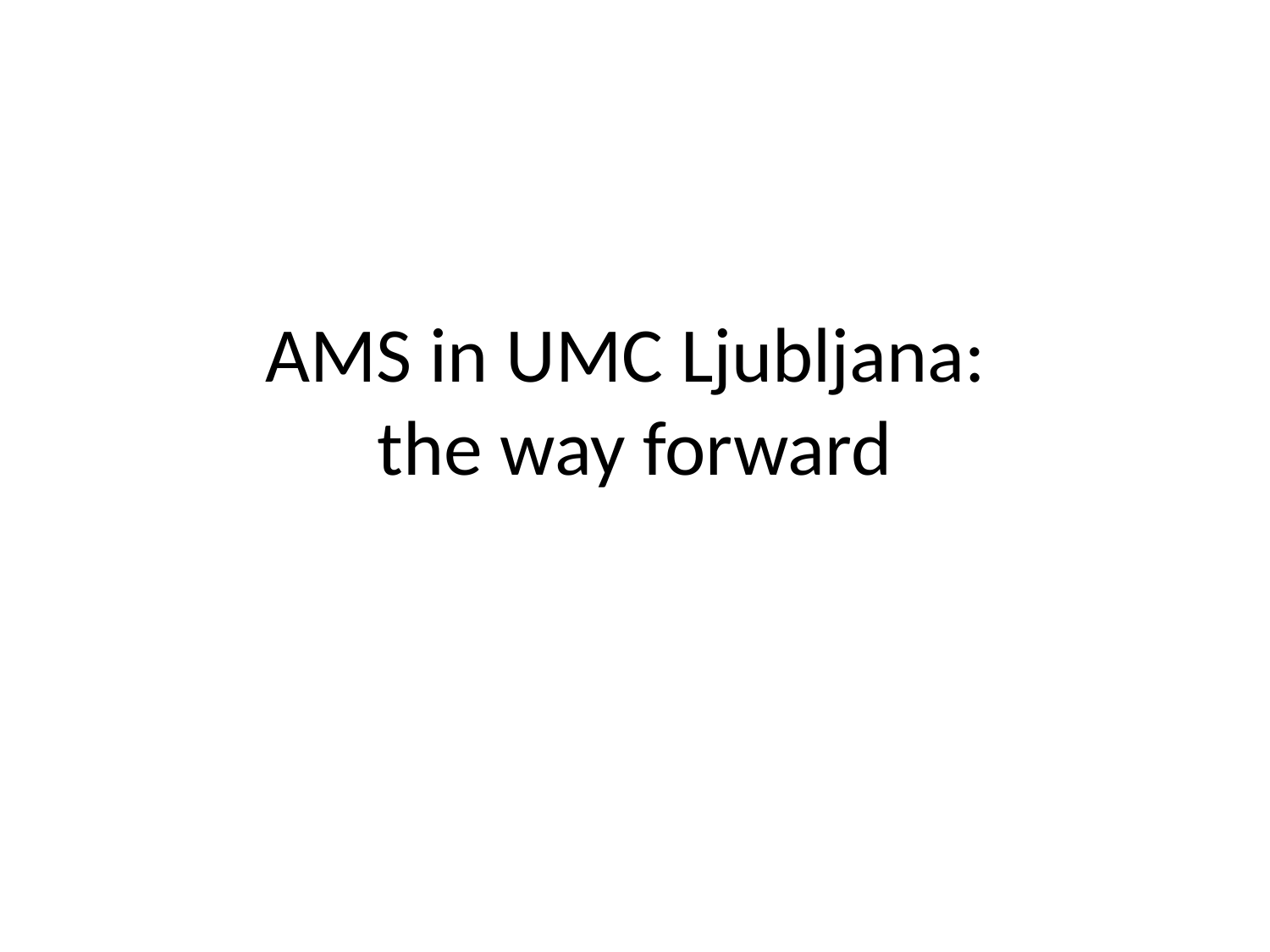

# AMS in UMC Ljubljana: the way forward